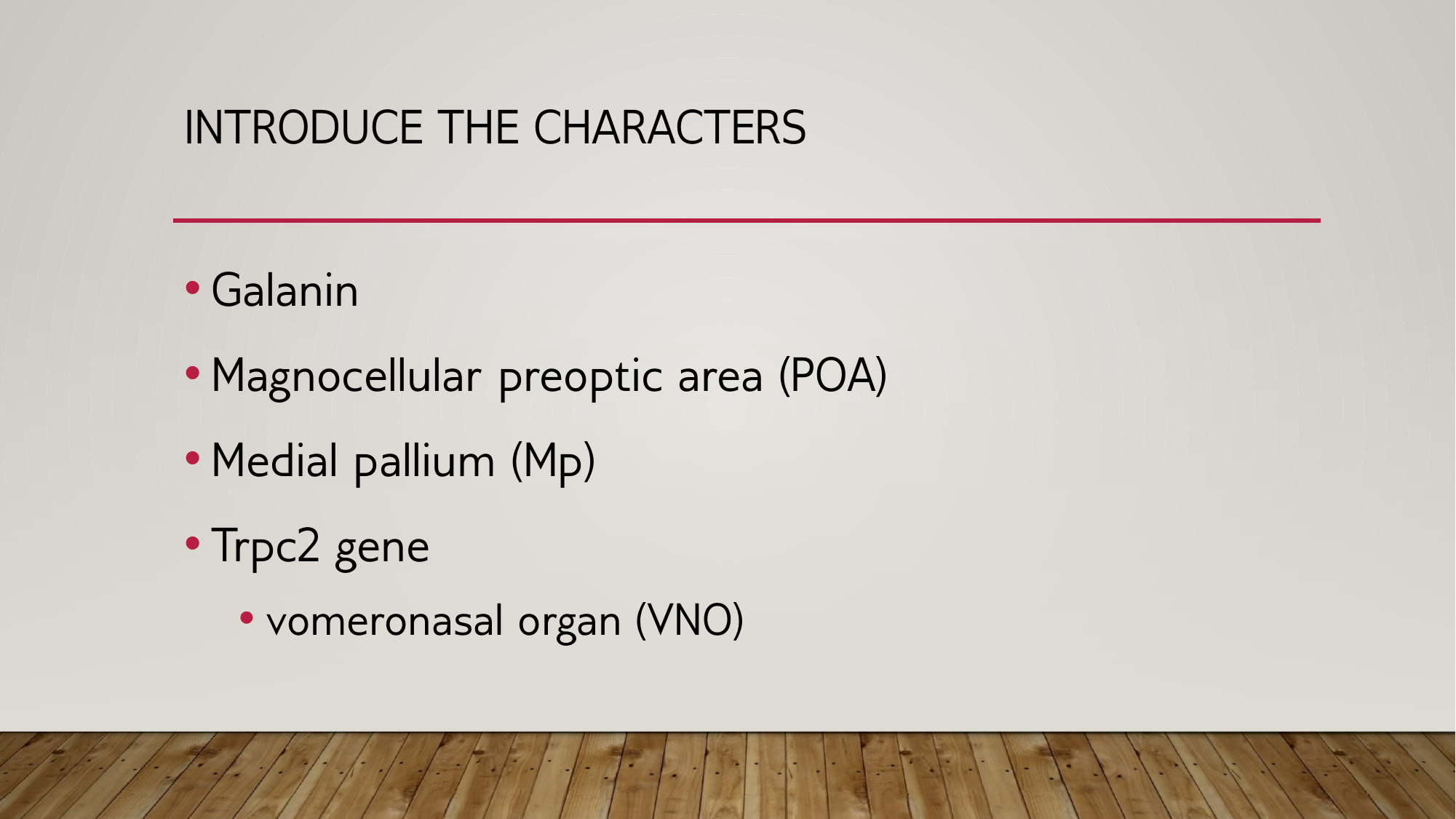

# Introduce the characters
Galanin
Magnocellular preoptic area (POA)
Medial pallium (Mp)
Trpc2 gene
vomeronasal organ (VNO)